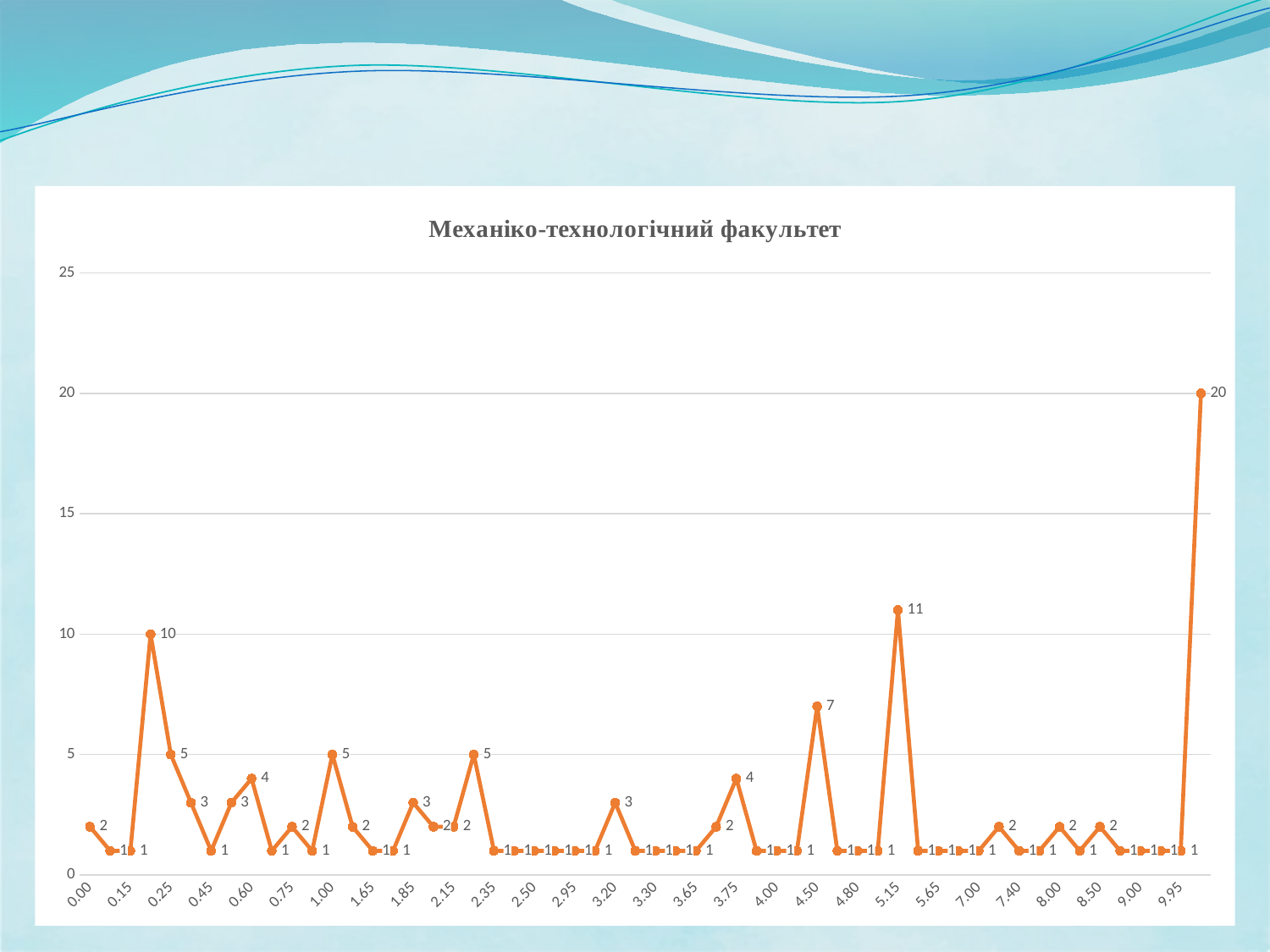

#

### Chart: Механіко-технологічний факультет

| Category |  |
|---|---|
| 0 | 2.0 |
| 0.1 | 1.0 |
| 0.15 | 1.0 |
| 0.2 | 10.0 |
| 0.25 | 5.0 |
| 0.4 | 3.0 |
| 0.45 | 1.0 |
| 0.5 | 3.0 |
| 0.6 | 4.0 |
| 0.65 | 1.0 |
| 0.75 | 2.0 |
| 0.95 | 1.0 |
| 1 | 5.0 |
| 1.5 | 2.0 |
| 1.65 | 1.0 |
| 1.75 | 1.0 |
| 1.85 | 3.0 |
| 2 | 2.0 |
| 2.15 | 2.0 |
| 2.2000000000000002 | 5.0 |
| 2.35 | 1.0 |
| 2.4 | 1.0 |
| 2.5 | 1.0 |
| 2.8 | 1.0 |
| 2.95 | 1.0 |
| 3 | 1.0 |
| 3.2 | 3.0 |
| 3.25 | 1.0 |
| 3.3 | 1.0 |
| 3.5 | 1.0 |
| 3.65 | 1.0 |
| 3.7 | 2.0 |
| 3.75 | 4.0 |
| 3.95 | 1.0 |
| 4 | 1.0 |
| 4.3 | 1.0 |
| 4.5 | 7.0 |
| 4.75 | 1.0 |
| 4.8 | 1.0 |
| 5 | 1.0 |
| 5.15 | 11.0 |
| 5.35 | 1.0 |
| 5.65 | 1.0 |
| 6.15 | 1.0 |
| 7 | 1.0 |
| 7.2 | 2.0 |
| 7.4 | 1.0 |
| 7.5 | 1.0 |
| 8 | 2.0 |
| 8.1999999999999993 | 1.0 |
| 8.5 | 2.0 |
| 8.65 | 1.0 |
| 9 | 1.0 |
| 9.4499999999999993 | 1.0 |
| 9.9499999999999993 | 1.0 |
| 10 | 20.0 |